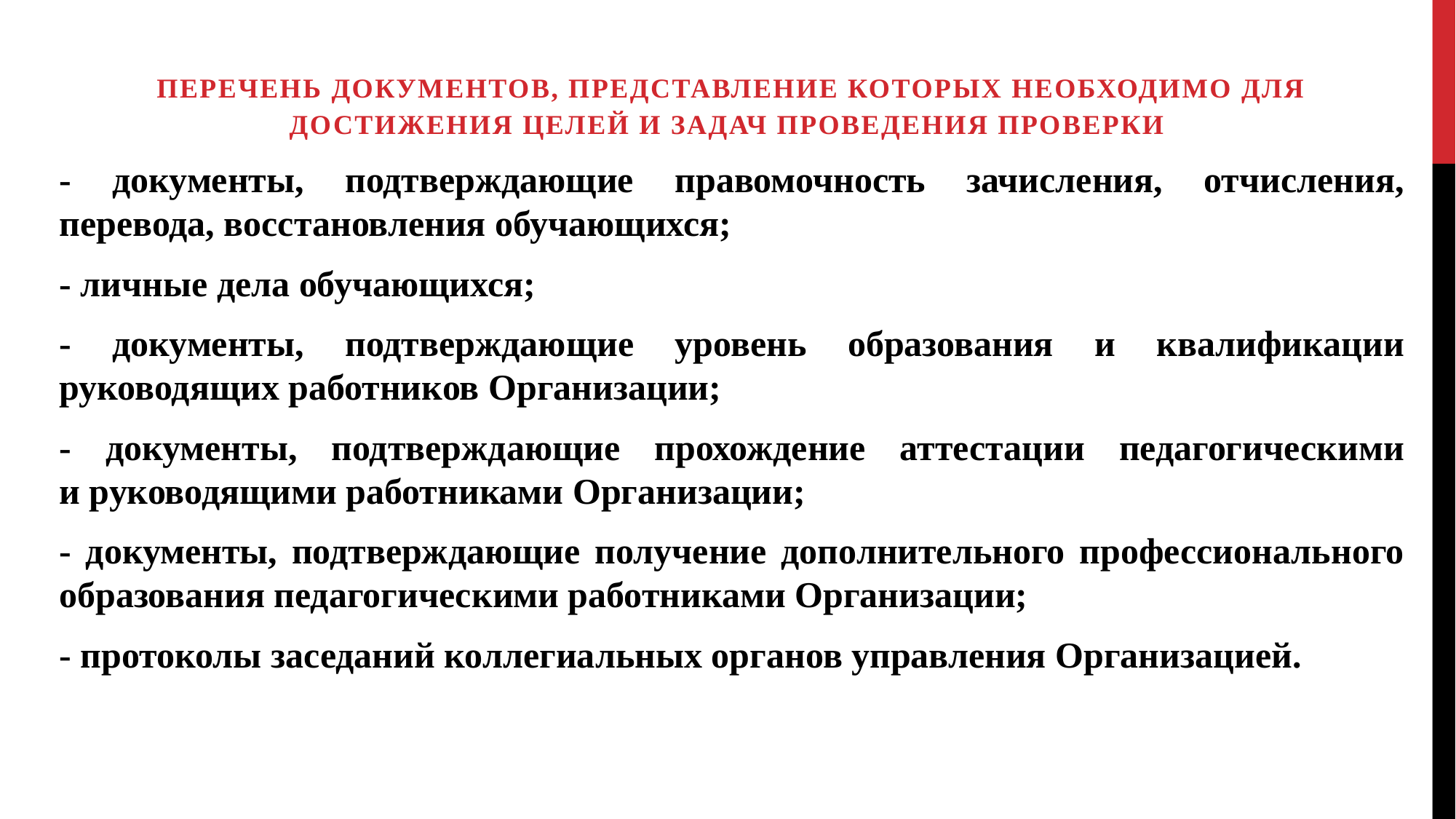

Перечень документов, представление которых необходимо для достижения целей и задач проведения проверки
- документы, подтверждающие правомочность зачисления, отчисления, перевода, восстановления обучающихся;
- личные дела обучающихся;
- документы, подтверждающие уровень образования и квалификации руководящих работников Организации;
- документы, подтверждающие прохождение аттестации педагогическими и руководящими работниками Организации;
- документы, подтверждающие получение дополнительного профессионального образования педагогическими работниками Организации;
- протоколы заседаний коллегиальных органов управления Организацией.